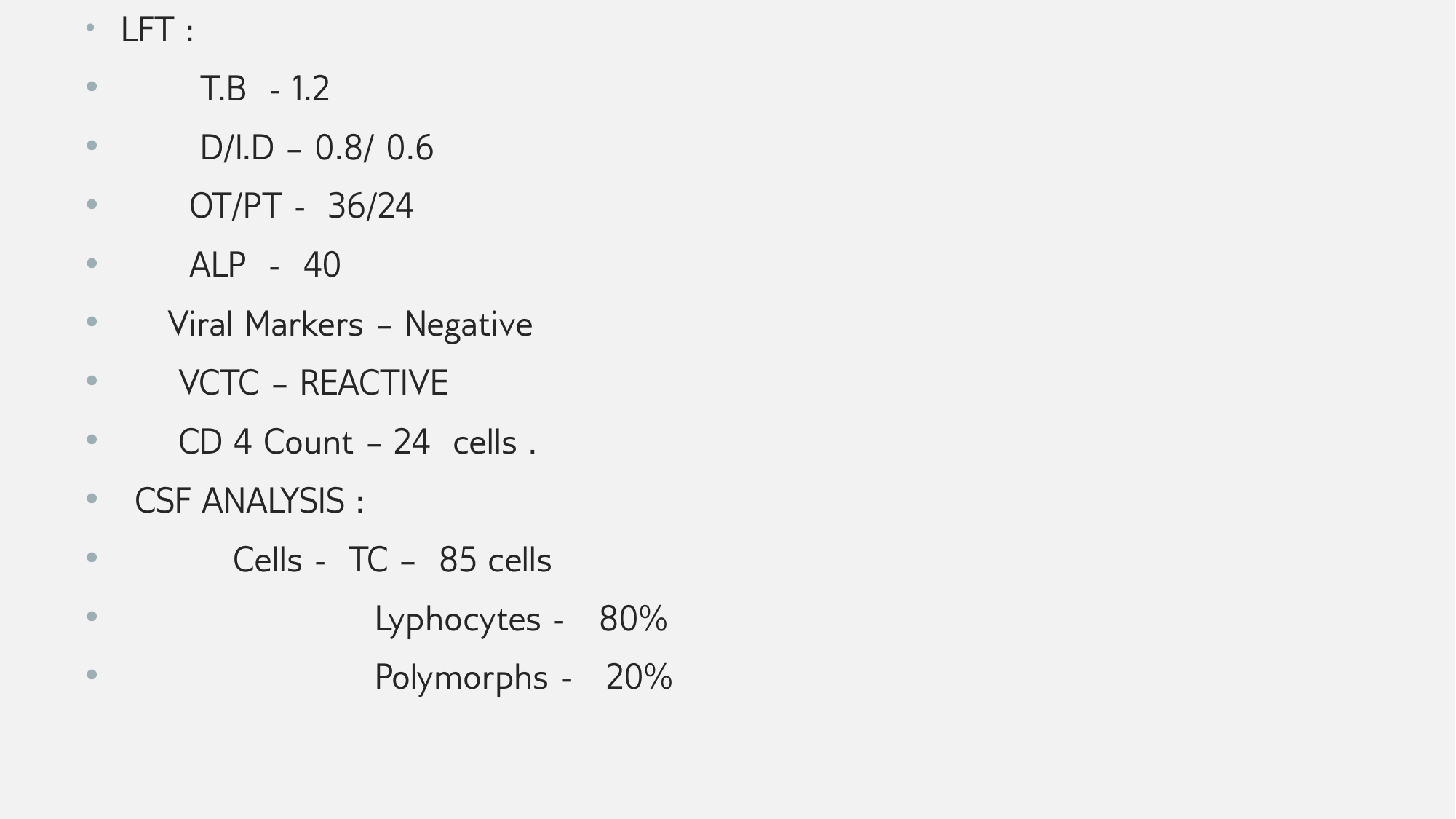

LFT :
        T.B  - 1.2
        D/I.D – 0.8/ 0.6
       OT/PT -  36/24
       ALP  -  40
     Viral Markers – Negative
      VCTC – REACTIVE
      CD 4 Count – 24  cells .
  CSF ANALYSIS :
           Cells -  TC –  85 cells
                        Lyphocytes -   80%
                        Polymorphs -   20%